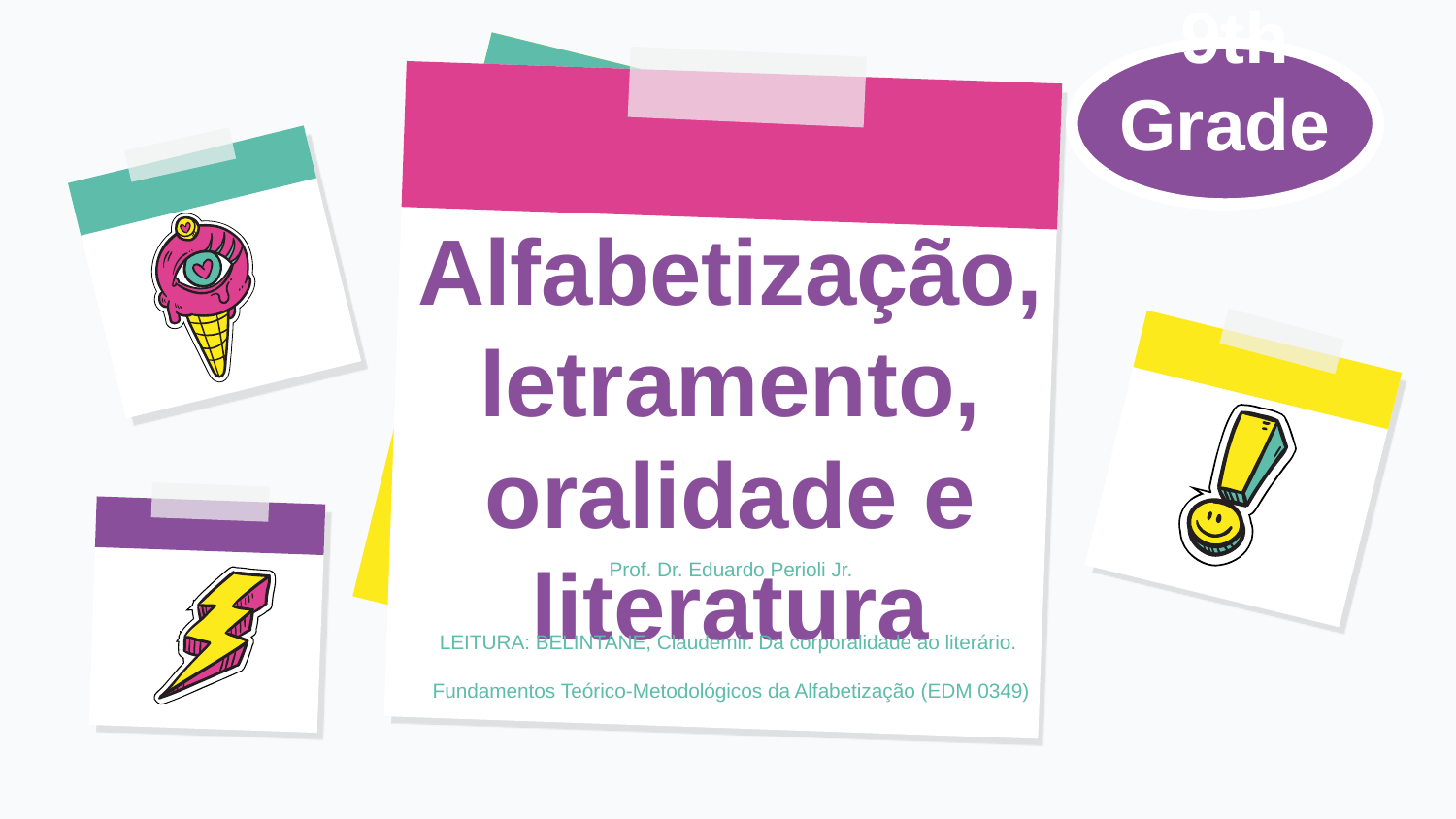

9th Grade

# Alfabetização, letramento, oralidade e literatura

Prof. Dr. Eduardo Perioli Jr.

LEITURA: BELINTANE, Claudemir. Da corporalidade ao literário.

Fundamentos Teórico-Metodológicos da Alfabetização (EDM 0349)